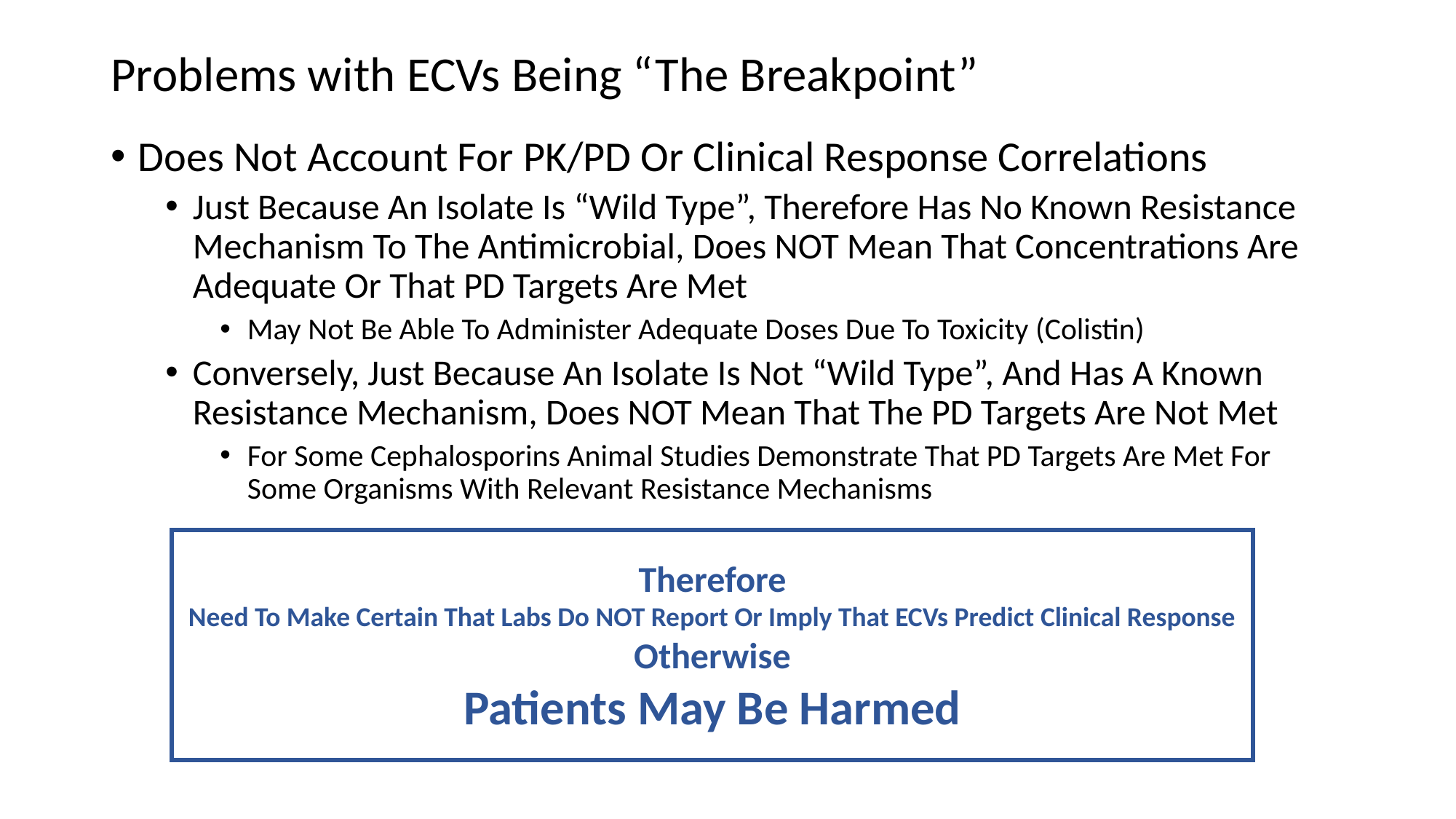

# Problems with ECVs Being “The Breakpoint”
Does Not Account For PK/PD Or Clinical Response Correlations
Just Because An Isolate Is “Wild Type”, Therefore Has No Known Resistance Mechanism To The Antimicrobial, Does NOT Mean That Concentrations Are Adequate Or That PD Targets Are Met
May Not Be Able To Administer Adequate Doses Due To Toxicity (Colistin)
Conversely, Just Because An Isolate Is Not “Wild Type”, And Has A Known Resistance Mechanism, Does NOT Mean That The PD Targets Are Not Met
For Some Cephalosporins Animal Studies Demonstrate That PD Targets Are Met For Some Organisms With Relevant Resistance Mechanisms
Therefore
Need To Make Certain That Labs Do NOT Report Or Imply That ECVs Predict Clinical Response
Otherwise
Patients May Be Harmed